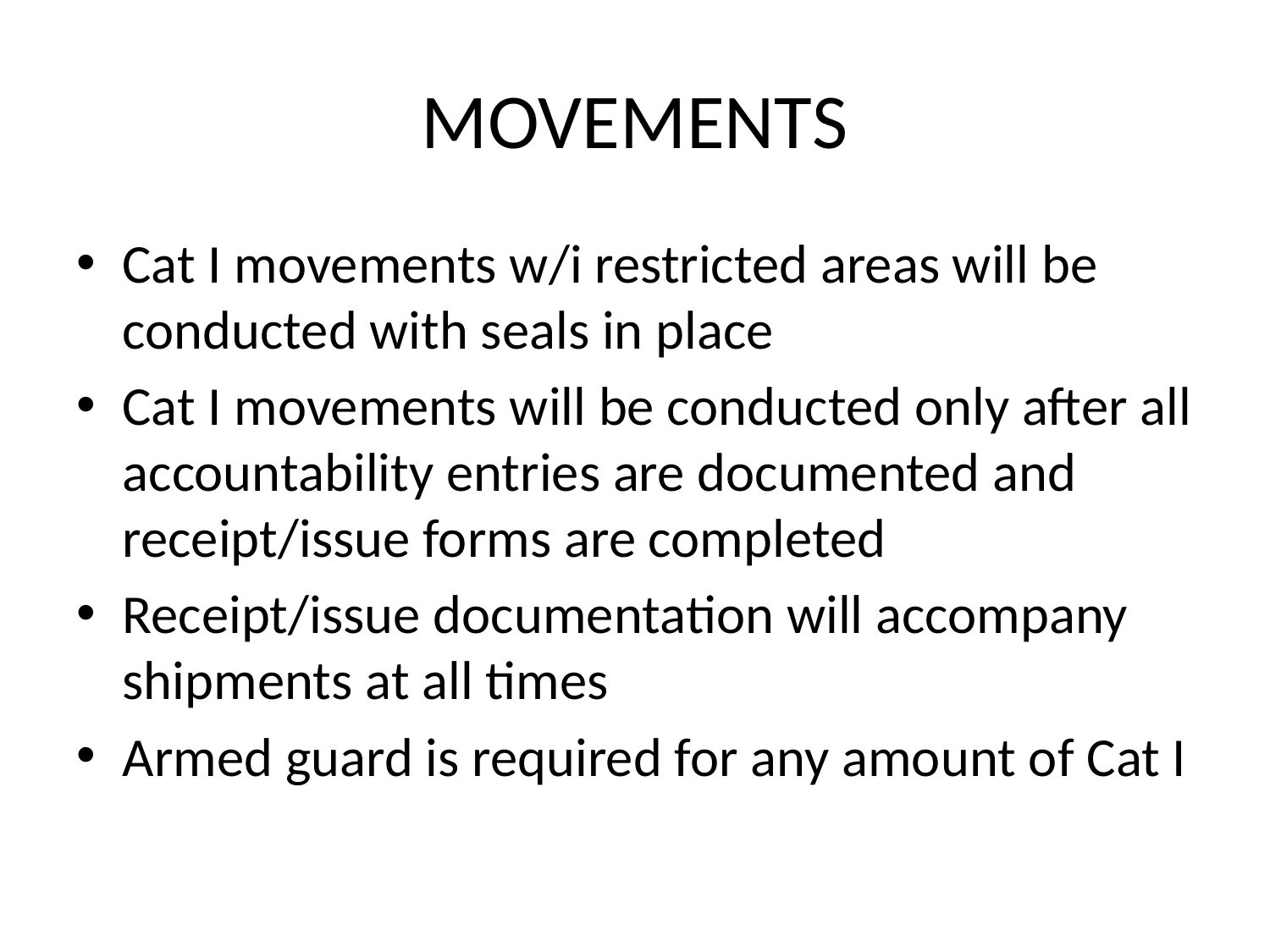

# MOVEMENTS
Cat I movements w/i restricted areas will be conducted with seals in place
Cat I movements will be conducted only after all accountability entries are documented and receipt/issue forms are completed
Receipt/issue documentation will accompany shipments at all times
Armed guard is required for any amount of Cat I